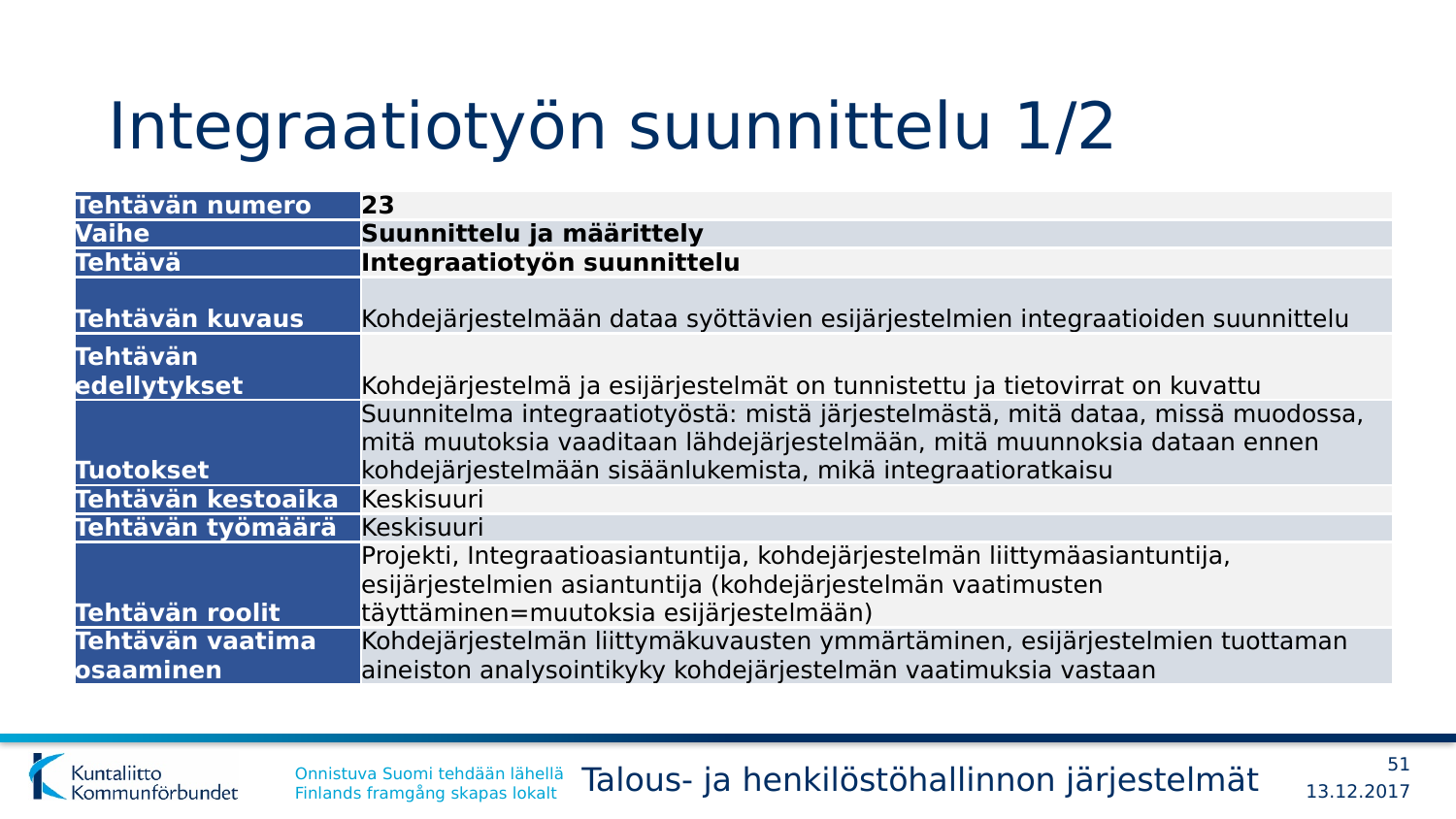

# Integraatiotyön suunnittelu 1/2
| Tehtävän numero | 23 |
| --- | --- |
| Vaihe | Suunnittelu ja määrittely |
| Tehtävä | Integraatiotyön suunnittelu |
| Tehtävän kuvaus | Kohdejärjestelmään dataa syöttävien esijärjestelmien integraatioiden suunnittelu |
| Tehtävän edellytykset | Kohdejärjestelmä ja esijärjestelmät on tunnistettu ja tietovirrat on kuvattu |
| Tuotokset | Suunnitelma integraatiotyöstä: mistä järjestelmästä, mitä dataa, missä muodossa, mitä muutoksia vaaditaan lähdejärjestelmään, mitä muunnoksia dataan ennen kohdejärjestelmään sisäänlukemista, mikä integraatioratkaisu |
| Tehtävän kestoaika | Keskisuuri |
| Tehtävän työmäärä | Keskisuuri |
| Tehtävän roolit | Projekti, Integraatioasiantuntija, kohdejärjestelmän liittymäasiantuntija, esijärjestelmien asiantuntija (kohdejärjestelmän vaatimusten täyttäminen=muutoksia esijärjestelmään) |
| Tehtävän vaatima osaaminen | Kohdejärjestelmän liittymäkuvausten ymmärtäminen, esijärjestelmien tuottaman aineiston analysointikyky kohdejärjestelmän vaatimuksia vastaan |
51
Talous- ja henkilöstöhallinnon järjestelmät
13.12.2017